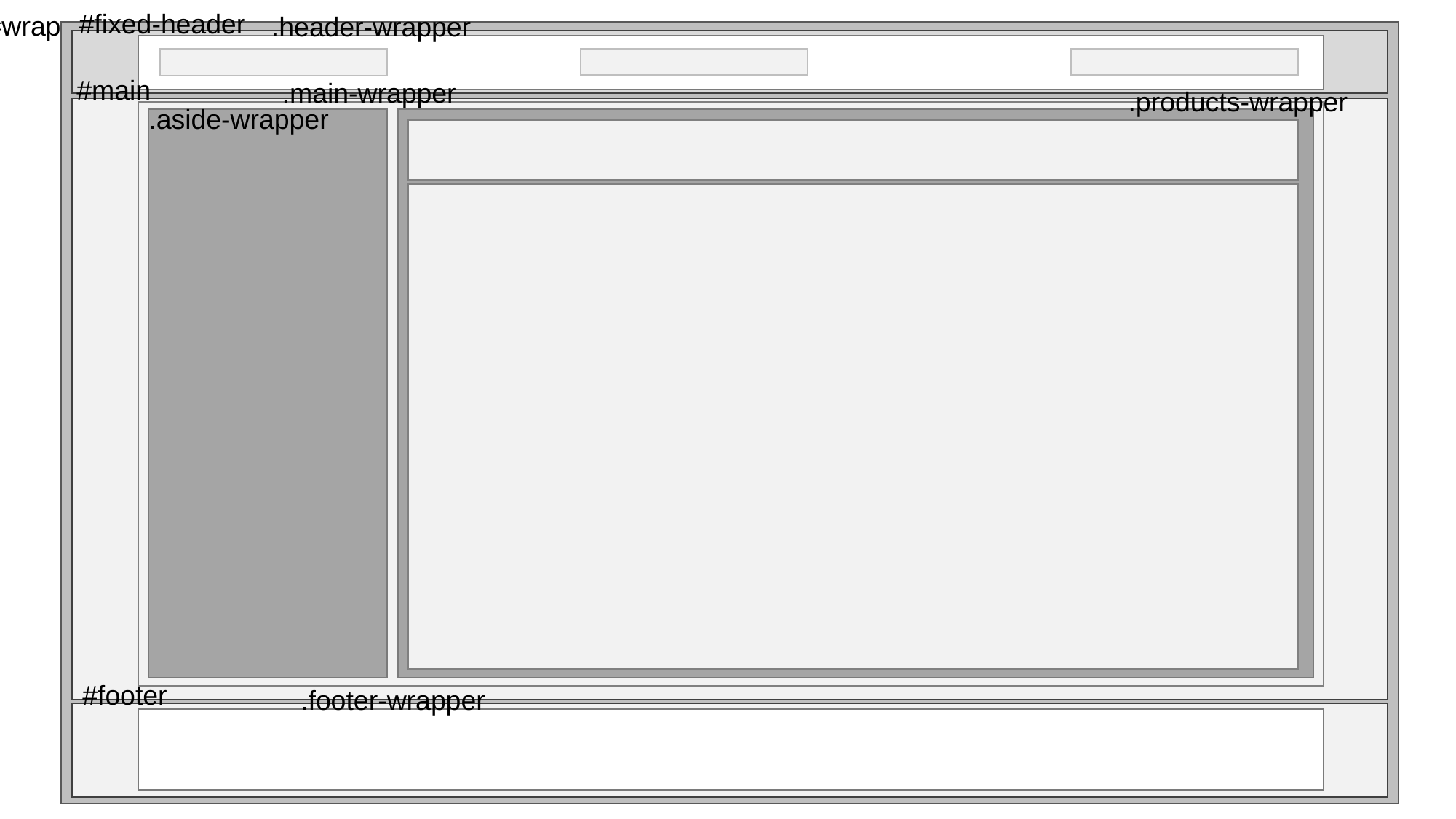

#fixed-header
#wrap
.header-wrapper

#main
.main-wrapper
.products-wrapper
.aside-wrapper

#footer
.footer-wrapper